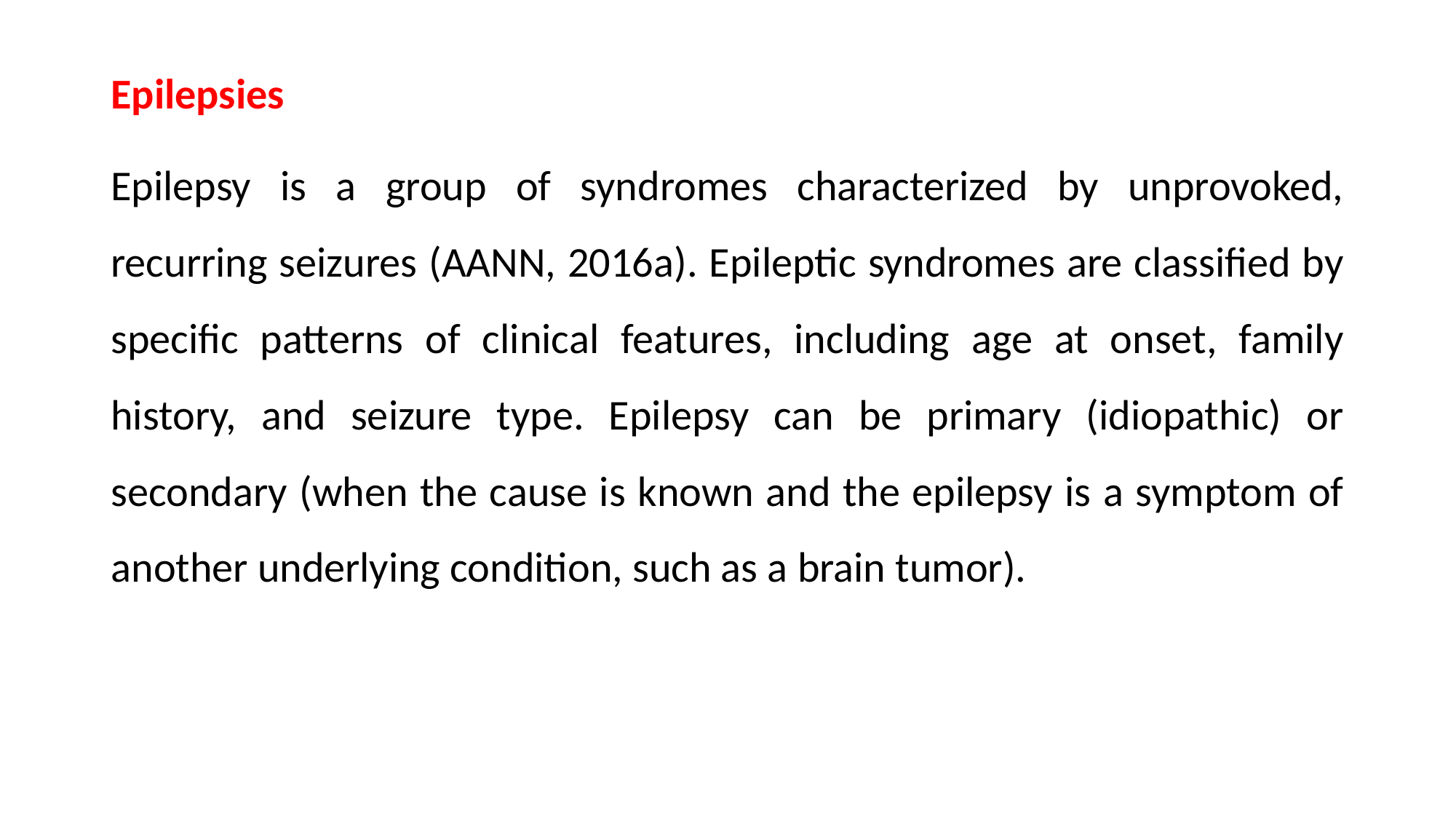

Epilepsies
Epilepsy is a group of syndromes characterized by unprovoked, recurring seizures (AANN, 2016a). Epileptic syndromes are classified by specific patterns of clinical features, including age at onset, family history, and seizure type. Epilepsy can be primary (idiopathic) or secondary (when the cause is known and the epilepsy is a symptom of another underlying condition, such as a brain tumor).